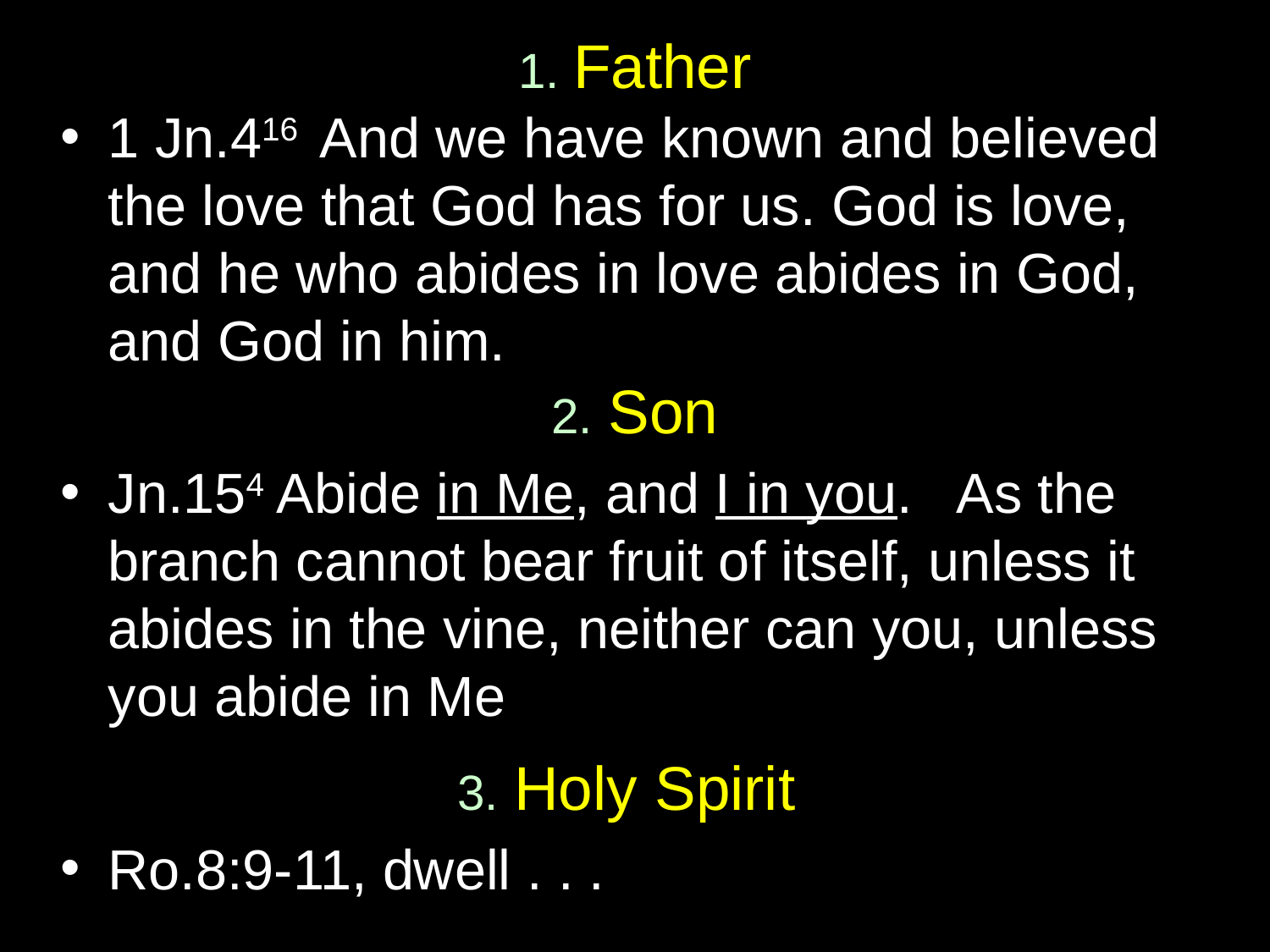

# 1. Father
1 Jn.416  And we have known and believed the love that God has for us. God is love, and he who abides in love abides in God, and God in him.
2. Son
Jn.154 Abide in Me, and I in you.   As the branch cannot bear fruit of itself, unless it abides in the vine, neither can you, unless you abide in Me
3. Holy Spirit
Ro.8:9-11, dwell . . .